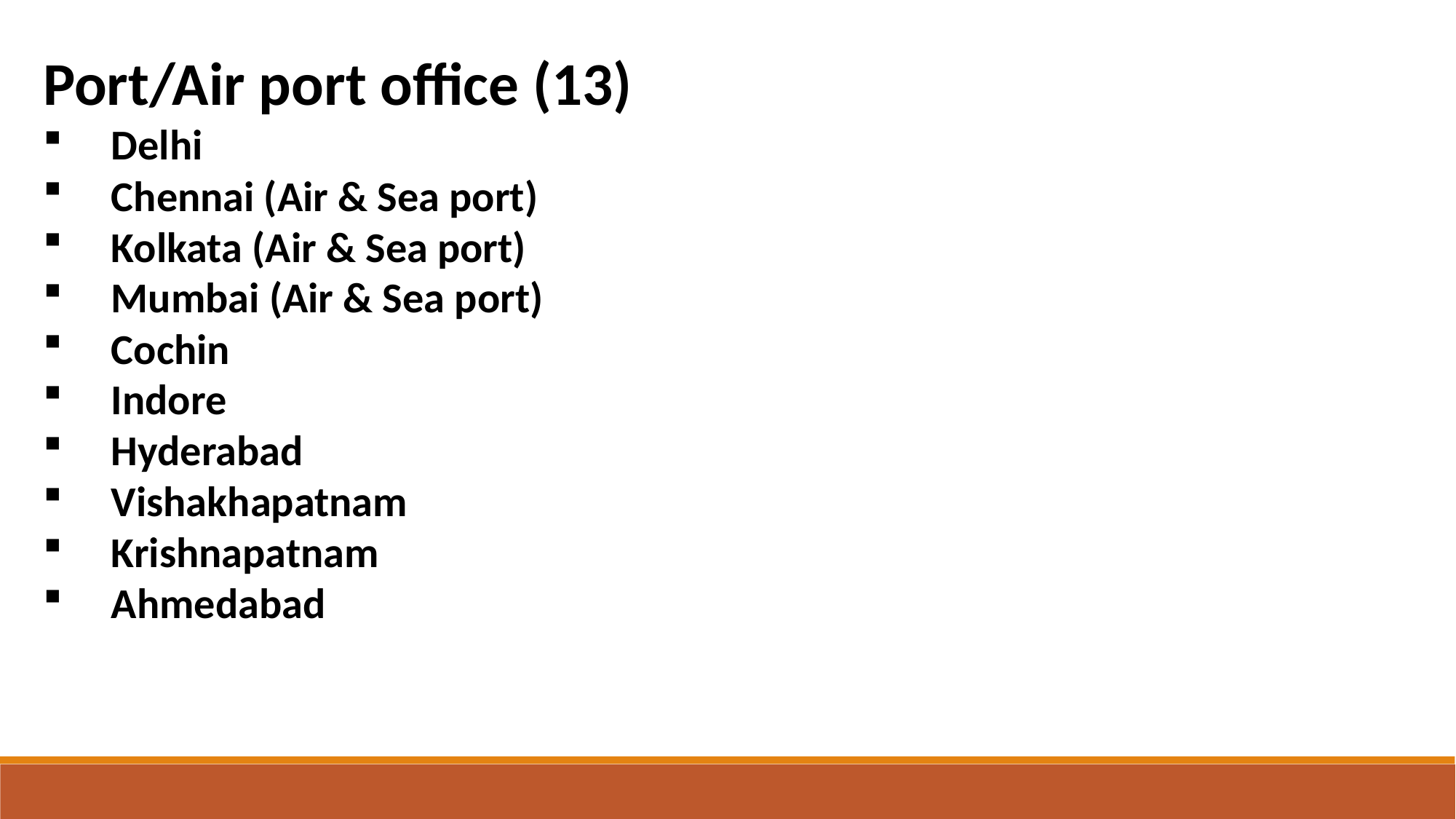

Port/Air port office (13)
Delhi
Chennai (Air & Sea port)
Kolkata (Air & Sea port)
Mumbai (Air & Sea port)
Cochin
Indore
Hyderabad
Vishakhapatnam
Krishnapatnam
Ahmedabad